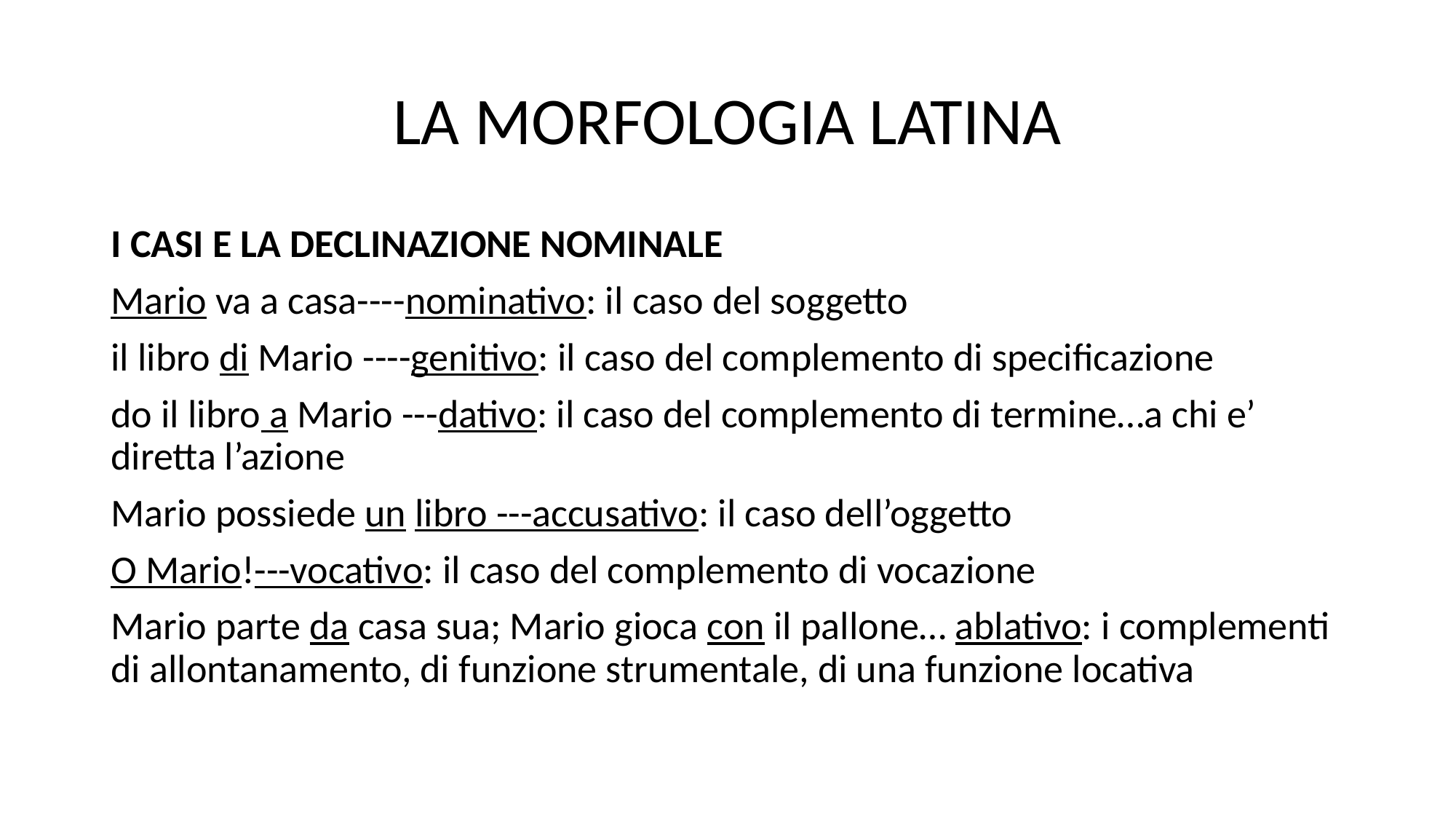

# LA MORFOLOGIA LATINA
I CASI E LA DECLINAZIONE NOMINALE
Mario va a casa----nominativo: il caso del soggetto
il libro di Mario ----genitivo: il caso del complemento di specificazione
do il libro a Mario ---dativo: il caso del complemento di termine…a chi e’ diretta l’azione
Mario possiede un libro ---accusativo: il caso dell’oggetto
O Mario!---vocativo: il caso del complemento di vocazione
Mario parte da casa sua; Mario gioca con il pallone… ablativo: i complementi di allontanamento, di funzione strumentale, di una funzione locativa